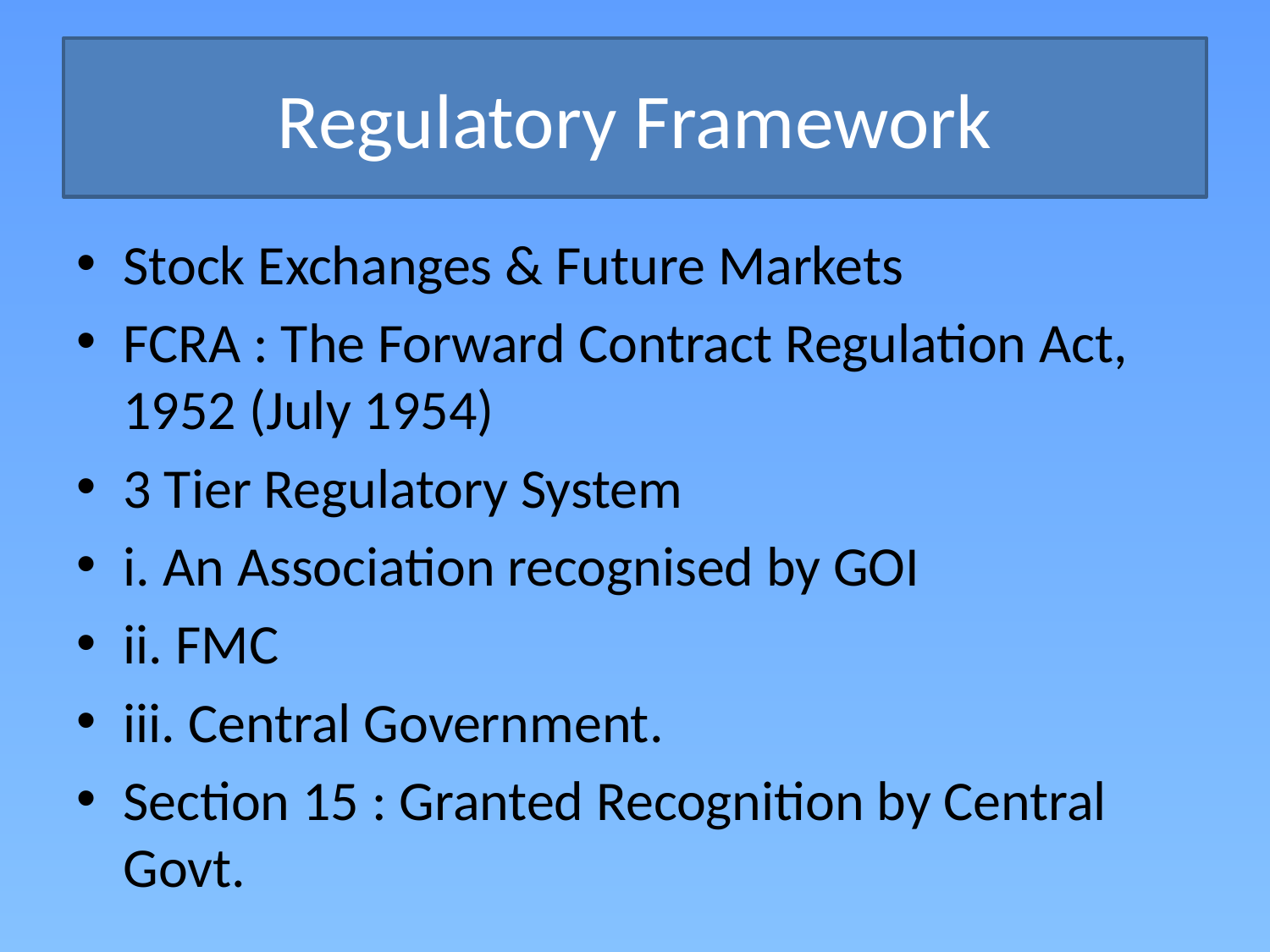

# Regulatory Framework
Stock Exchanges & Future Markets
FCRA : The Forward Contract Regulation Act, 1952 (July 1954)
3 Tier Regulatory System
i. An Association recognised by GOI
ii. FMC
iii. Central Government.
Section 15 : Granted Recognition by Central Govt.